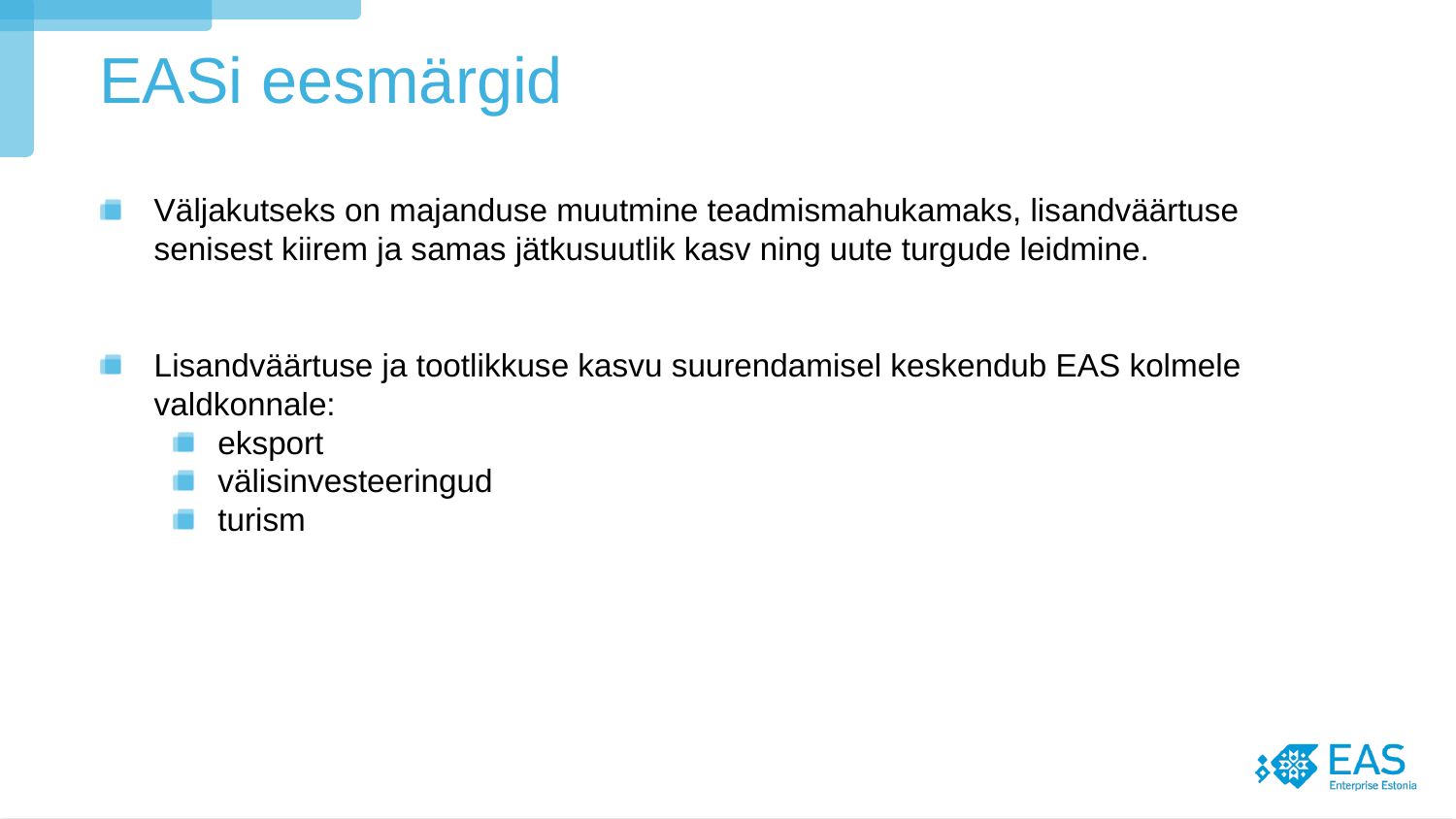

EASi eesmärgid

Väljakutseks on majanduse muutmine teadmismahukamaks, lisandväärtuse senisest kiirem ja samas jätkusuutlik kasv ning uute turgude leidmine.

Lisandväärtuse ja tootlikkuse kasvu suurendamisel keskendub EAS kolmele valdkonnale:
eksport
välisinvesteeringud
turism